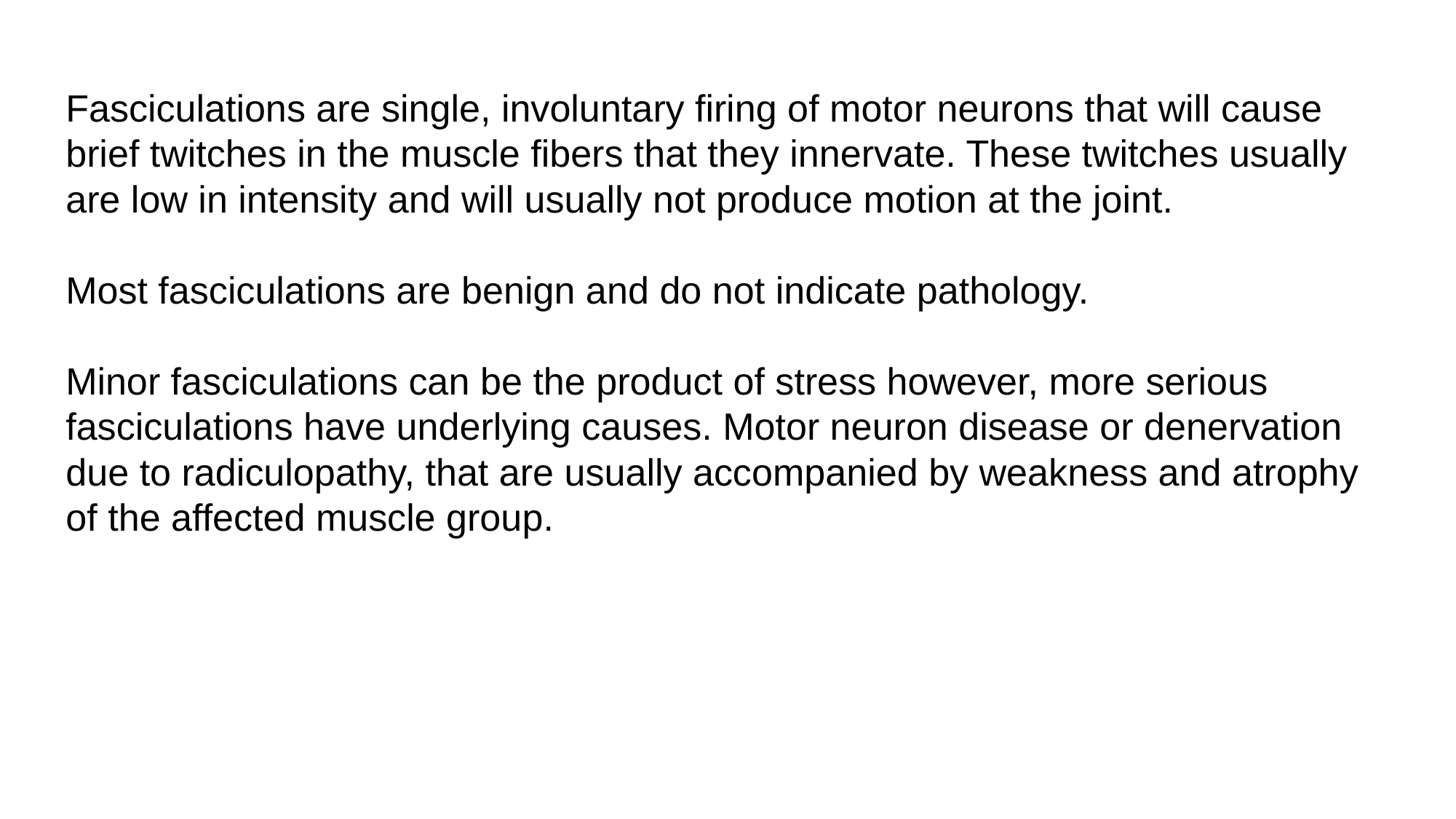

Fasciculations are single, involuntary firing of motor neurons that will cause brief twitches in the muscle fibers that they innervate. These twitches usually are low in intensity and will usually not produce motion at the joint.

Most fasciculations are benign and do not indicate pathology.

Minor fasciculations can be the product of stress however, more serious fasciculations have underlying causes. Motor neuron disease or denervation due to radiculopathy, that are usually accompanied by weakness and atrophy of the affected muscle group.